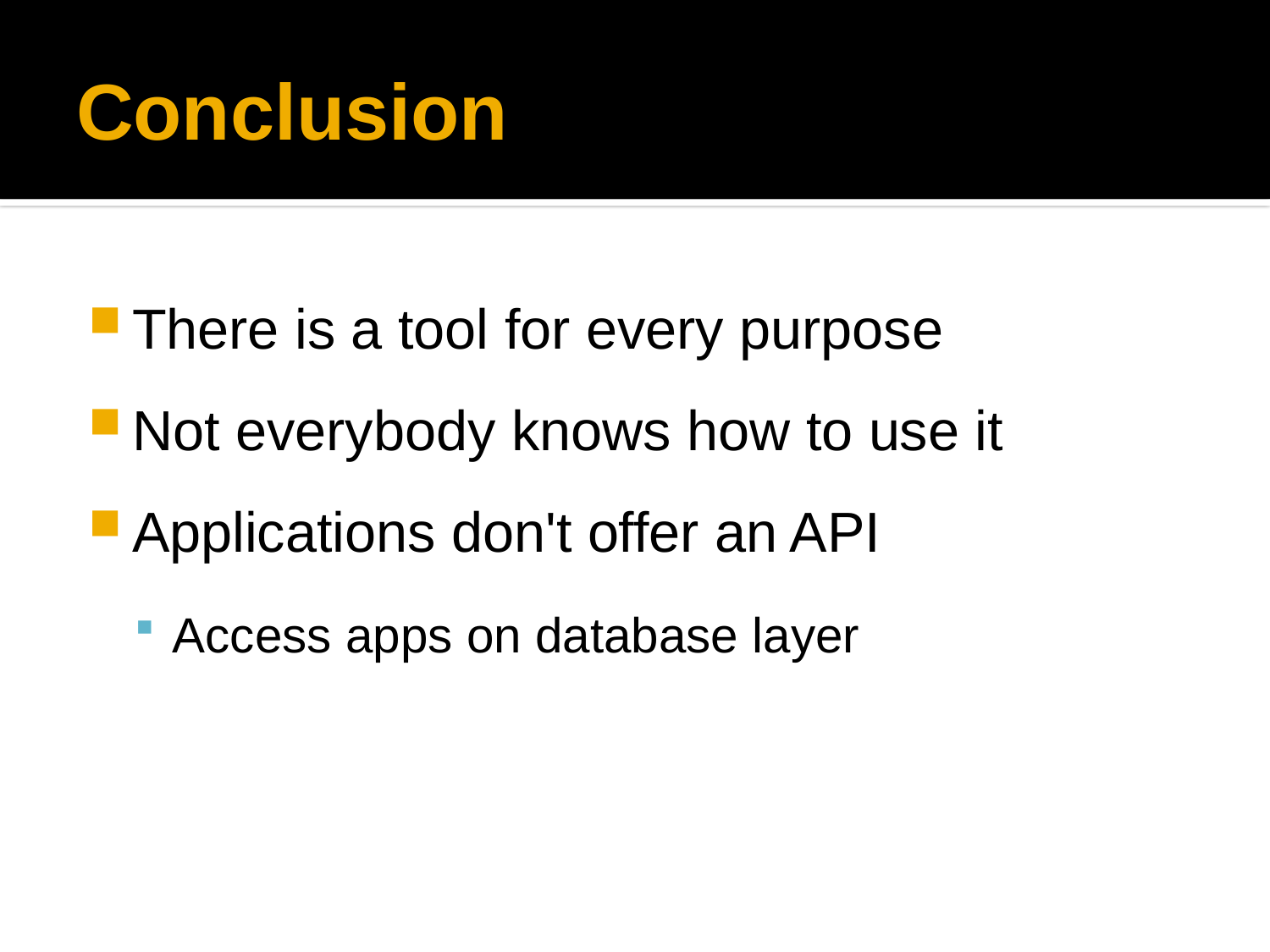

# Conclusion
There is a tool for every purpose
Not everybody knows how to use it
Applications don't offer an API
Access apps on database layer